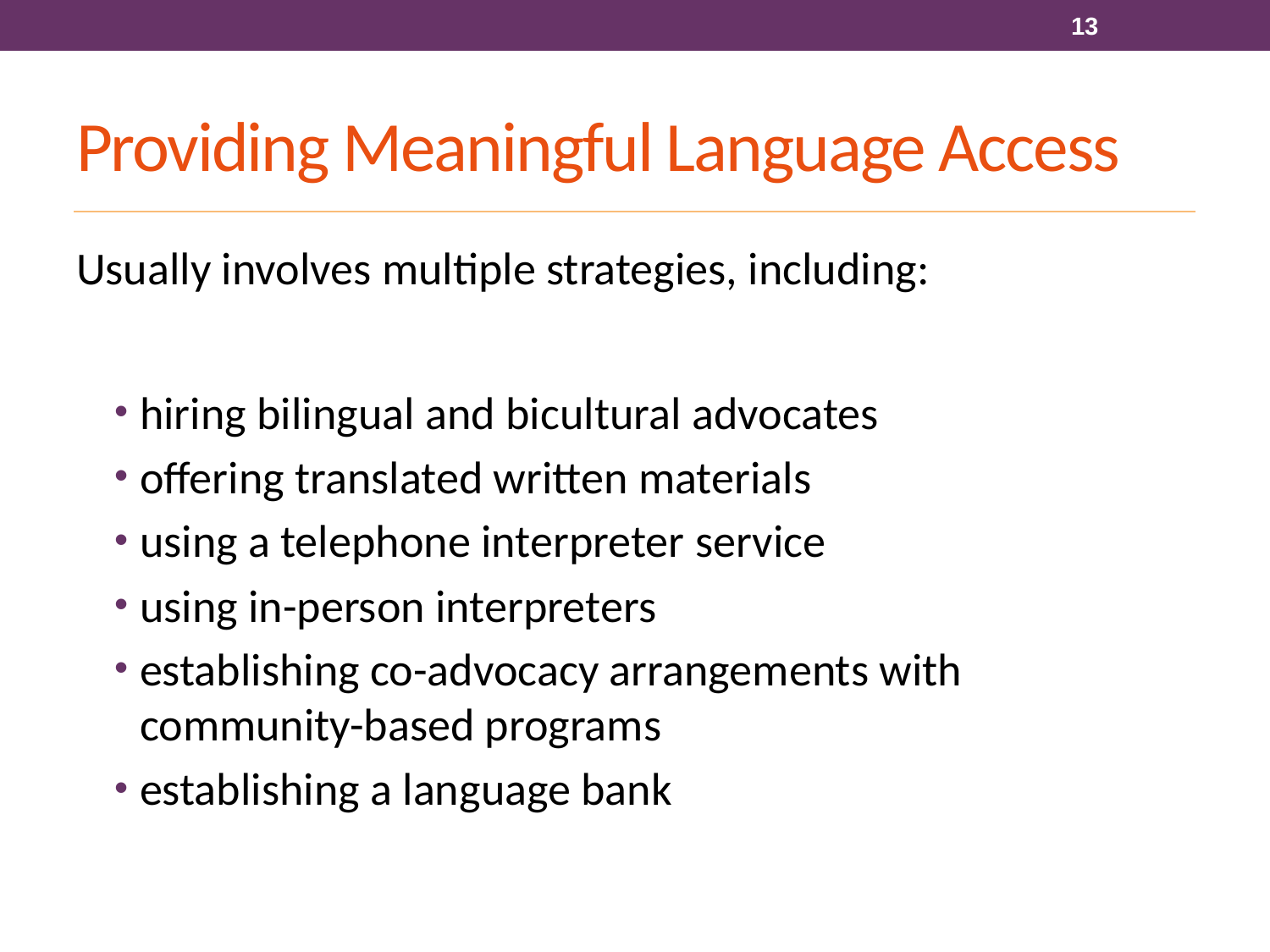

13
# Providing Meaningful Language Access
Usually involves multiple strategies, including:

hiring bilingual and bicultural advocates
offering translated written materials
using a telephone interpreter service
using in-person interpreters
establishing co-advocacy arrangements with community-based programs
establishing a language bank